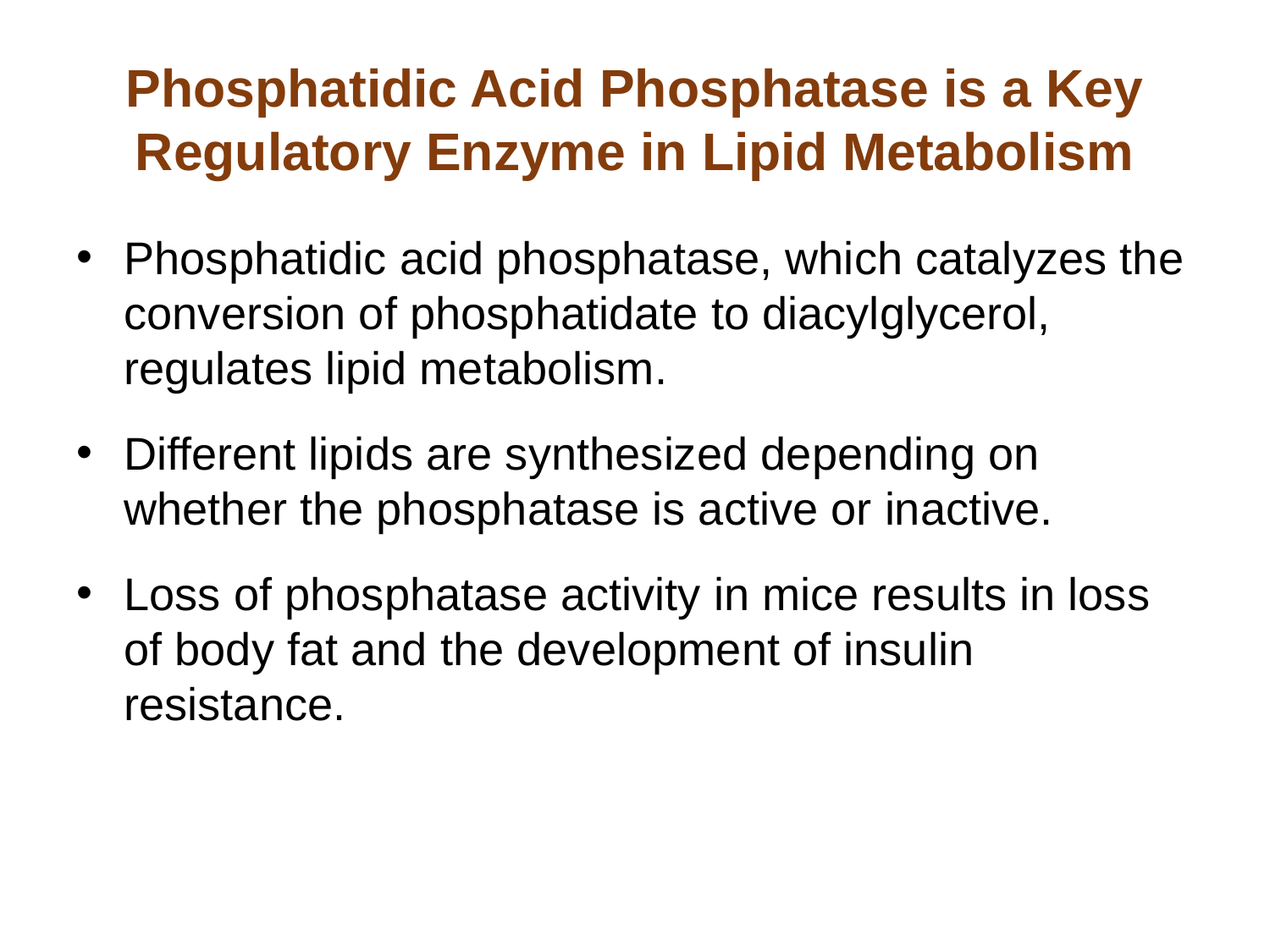

# Phosphatidic Acid Phosphatase is a Key Regulatory Enzyme in Lipid Metabolism
Phosphatidic acid phosphatase, which catalyzes the conversion of phosphatidate to diacylglycerol, regulates lipid metabolism.
Different lipids are synthesized depending on whether the phosphatase is active or inactive.
Loss of phosphatase activity in mice results in loss of body fat and the development of insulin resistance.